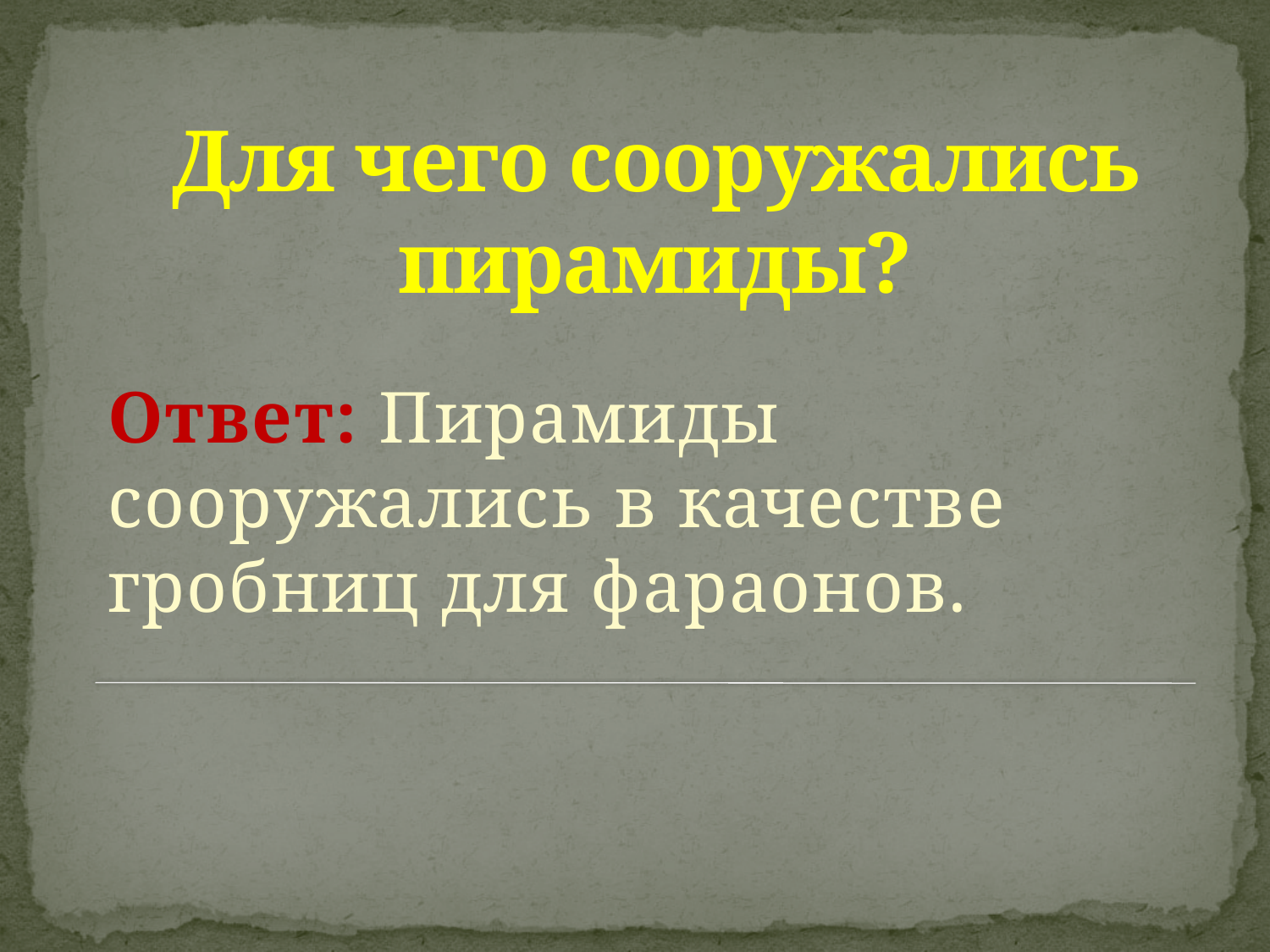

# Для чего сооружались пирамиды?
Ответ: Пирамиды сооружались в качестве гробниц для фараонов.